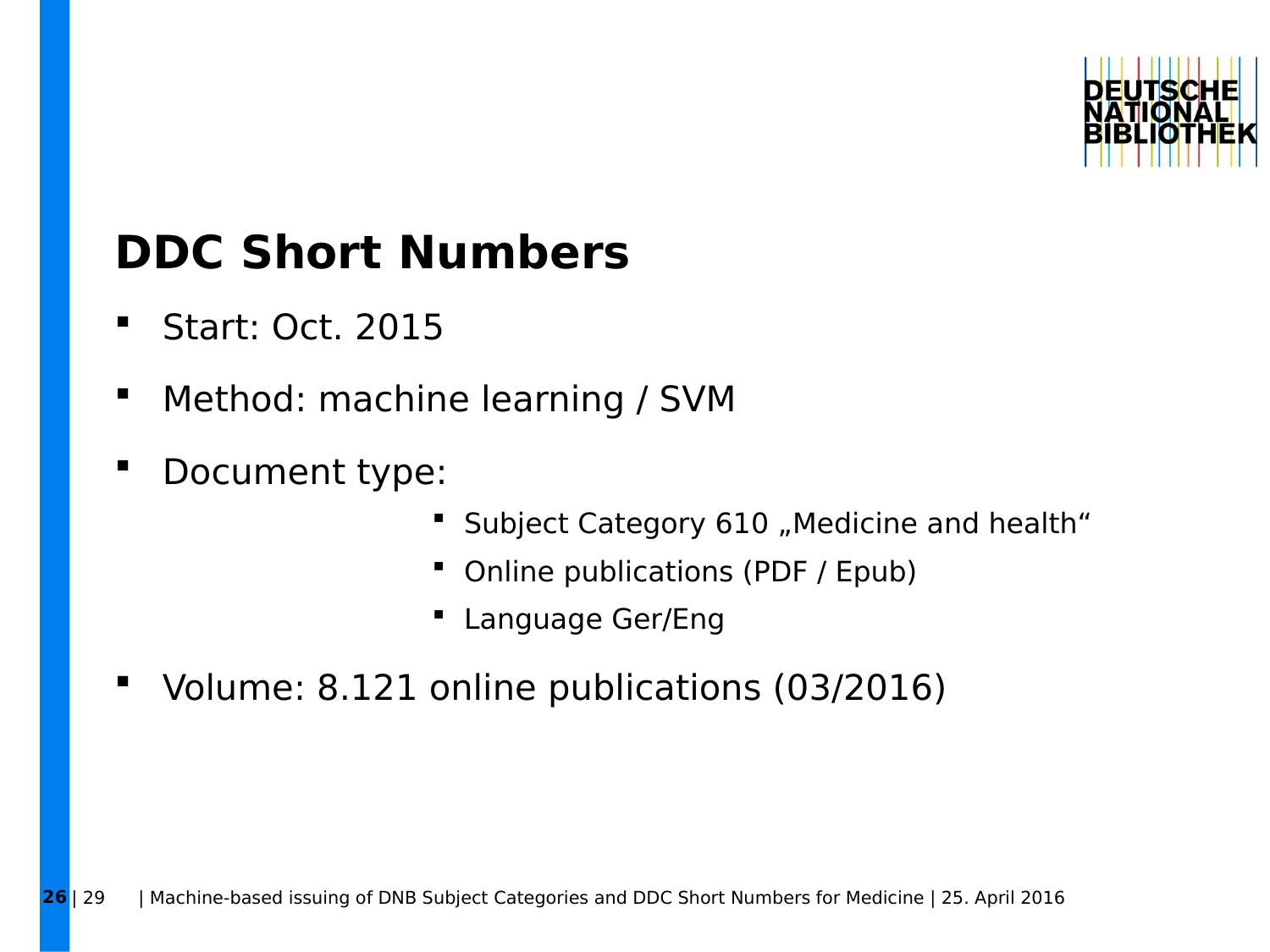

26
# DDC Short Numbers
Start: Oct. 2015
Method: machine learning / SVM
Document type:
Subject Category 610 „Medicine and health“
Online publications (PDF / Epub)
Language Ger/Eng
Volume: 8.121 online publications (03/2016)

| 29      | Machine-based issuing of DNB Subject Categories and DDC Short Numbers for Medicine | 25. April 2016